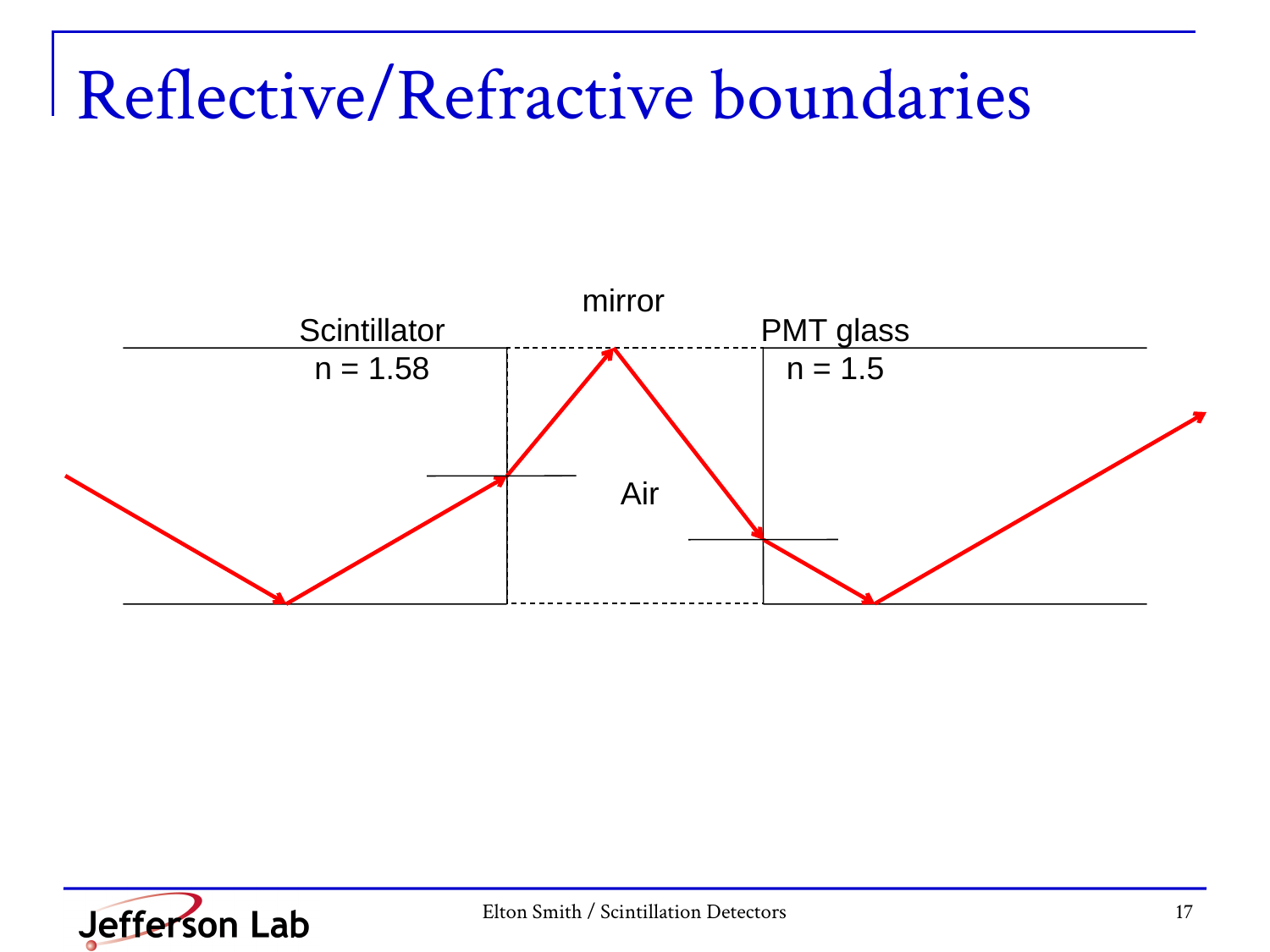

# Reflective/Refractive boundaries
mirror
Scintillator
n = 1.58
PMT glass
n = 1.5

Air

Elton Smith / Scintillation Detectors